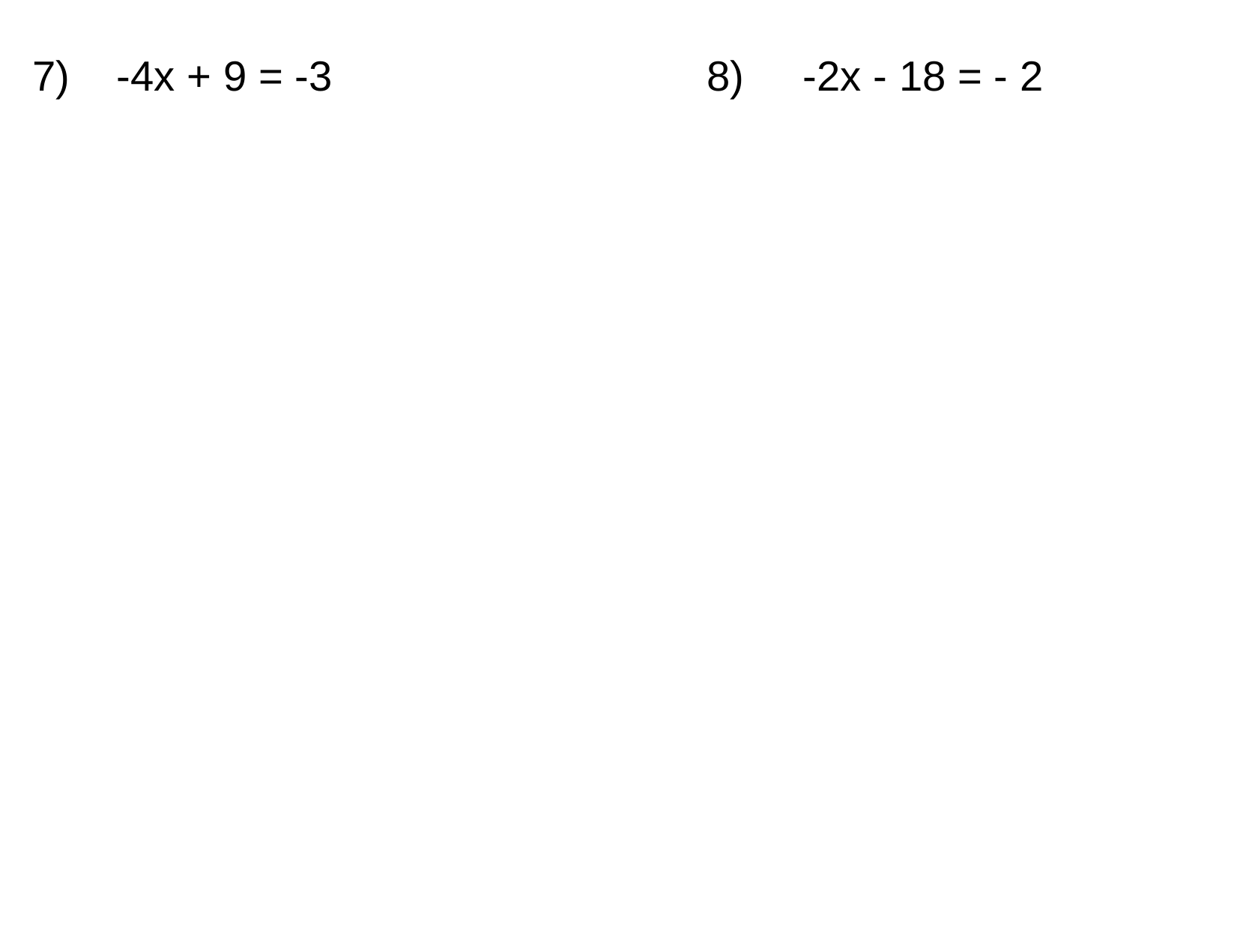

7)    -4x + 9 = -3				8)     -2x - 18 = - 2